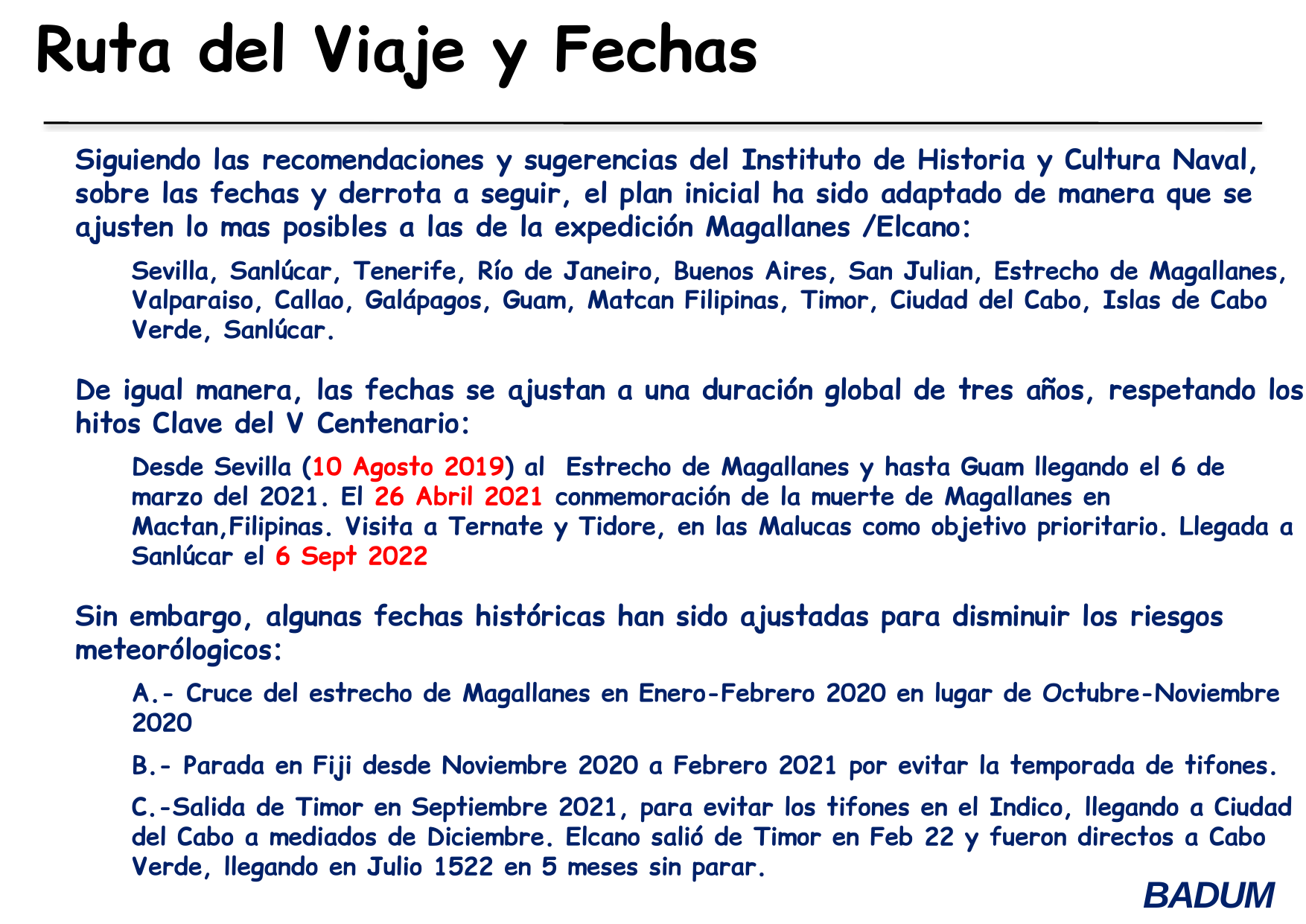

# Ruta del Viaje y Fechas
Siguiendo las recomendaciones y sugerencias del Instituto de Historia y Cultura Naval, sobre las fechas y derrota a seguir, el plan inicial ha sido adaptado de manera que se ajusten lo mas posibles a las de la expedición Magallanes /Elcano:
Sevilla, Sanlúcar, Tenerife, Río de Janeiro, Buenos Aires, San Julian, Estrecho de Magallanes, Valparaiso, Callao, Galápagos, Guam, Matcan Filipinas, Timor, Ciudad del Cabo, Islas de Cabo Verde, Sanlúcar.
De igual manera, las fechas se ajustan a una duración global de tres años, respetando los hitos Clave del V Centenario:
Desde Sevilla (10 Agosto 2019) al  Estrecho de Magallanes y hasta Guam llegando el 6 de marzo del 2021. El 26 Abril 2021 conmemoración de la muerte de Magallanes en Mactan,Filipinas. Visita a Ternate y Tidore, en las Malucas como objetivo prioritario. Llegada a Sanlúcar el 6 Sept 2022
Sin embargo, algunas fechas históricas han sido ajustadas para disminuir los riesgos meteorólogicos:
A.- Cruce del estrecho de Magallanes en Enero-Febrero 2020 en lugar de Octubre-Noviembre 2020
B.- Parada en Fiji desde Noviembre 2020 a Febrero 2021 por evitar la temporada de tifones.
C.-Salida de Timor en Septiembre 2021, para evitar los tifones en el Indico, llegando a Ciudad del Cabo a mediados de Diciembre. Elcano salió de Timor en Feb 22 y fueron directos a Cabo Verde, llegando en Julio 1522 en 5 meses sin parar.